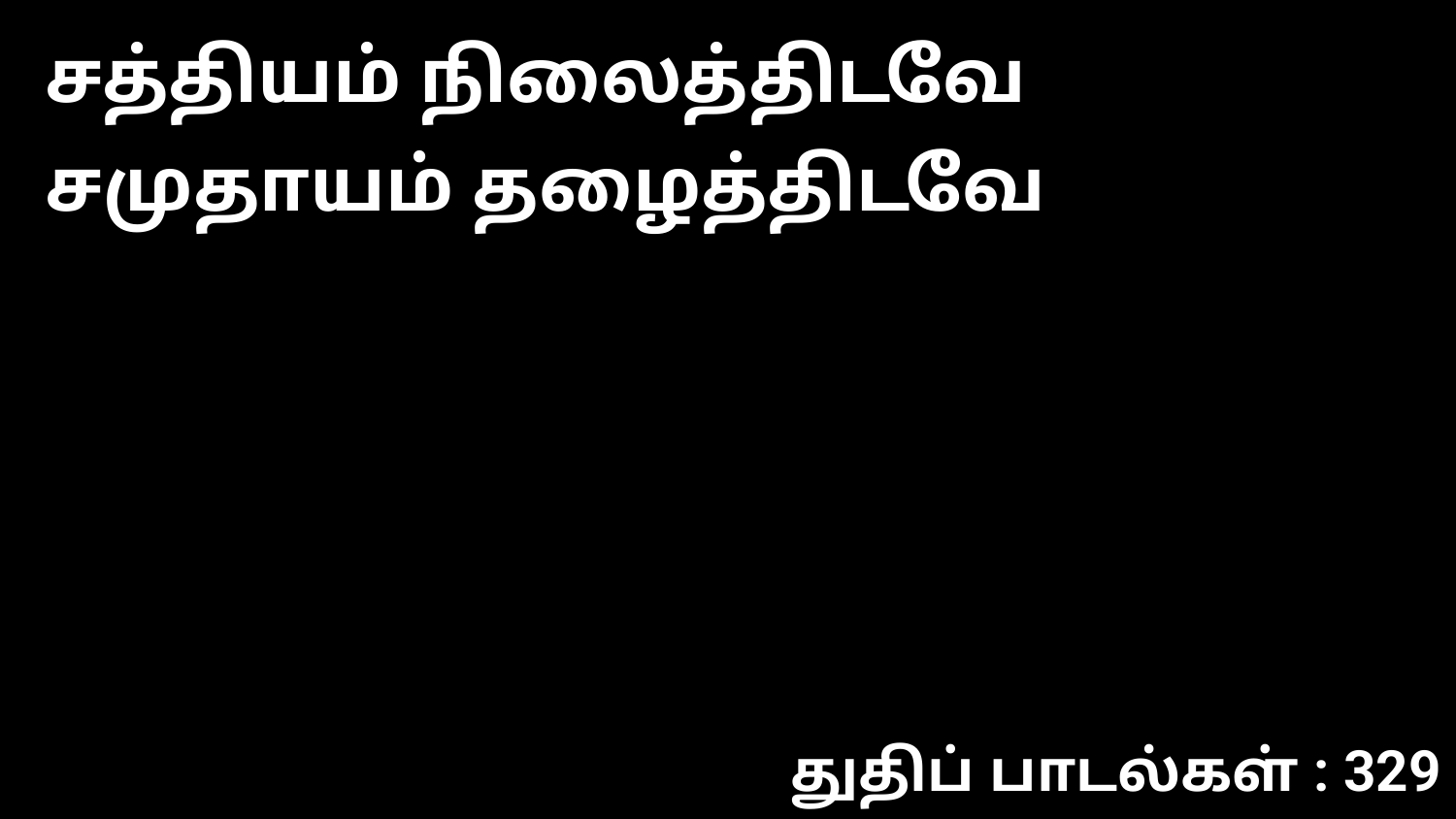

சத்தியம் நிலைத்திடவே சமுதாயம் தழைத்திடவே
துதிப் பாடல்கள் : 329